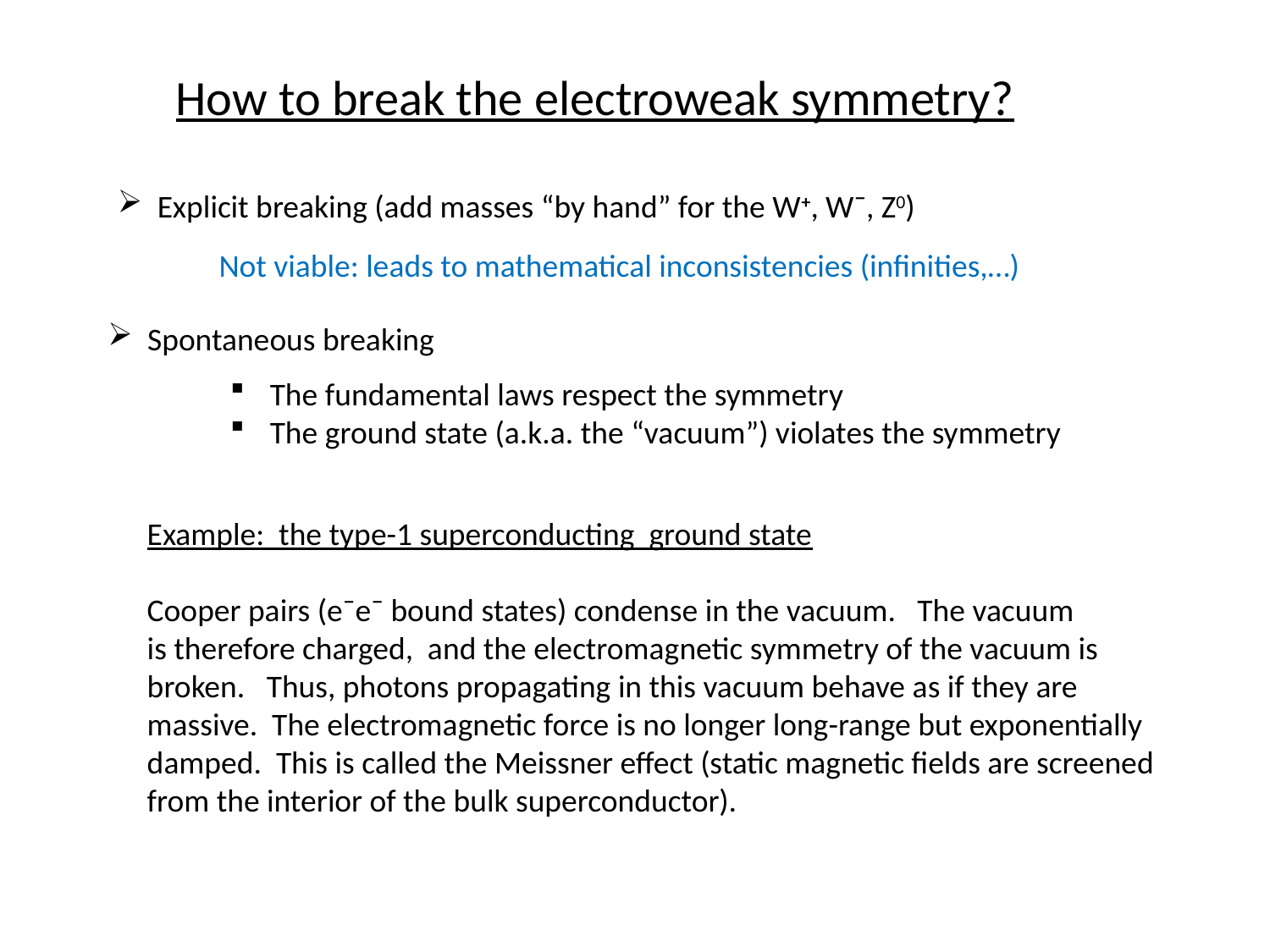

How to break the electroweak symmetry?
Explicit breaking (add masses “by hand” for the W+, W¯, Z0)
Not viable: leads to mathematical inconsistencies (infinities,…)
Spontaneous breaking
The fundamental laws respect the symmetry
The ground state (a.k.a. the “vacuum”) violates the symmetry
Example:  the type-1 superconducting  ground state

Cooper pairs (e¯e¯ bound states) condense in the vacuum.   The vacuum
is therefore charged,  and the electromagnetic symmetry of the vacuum is
broken.   Thus, photons propagating in this vacuum behave as if they are
massive.  The electromagnetic force is no longer long-range but exponentially
damped.  This is called the Meissner effect (static magnetic fields are screened
from the interior of the bulk superconductor).